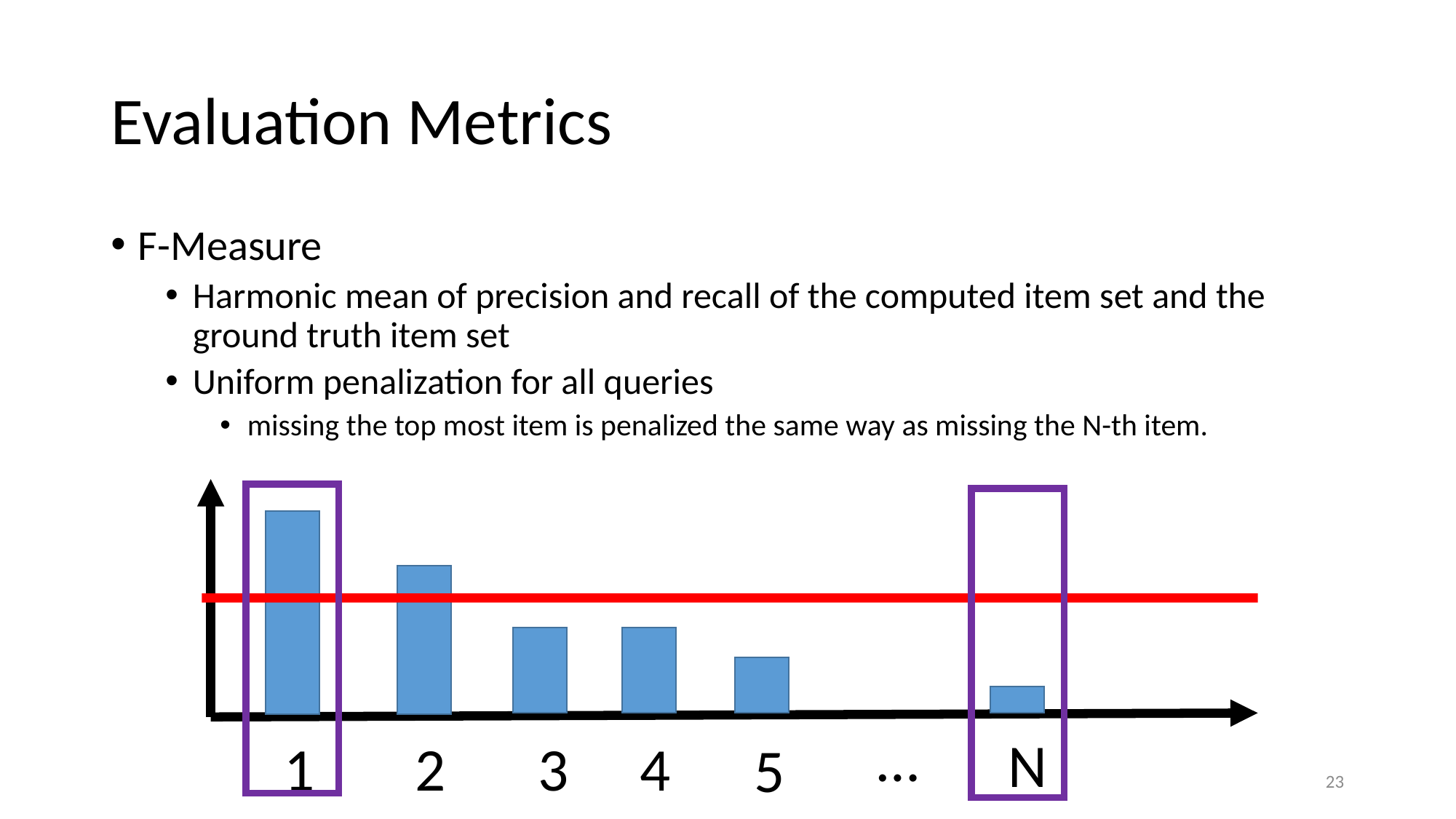

# Evaluation Metrics
F-Measure
Harmonic mean of precision and recall of the computed item set and the ground truth item set
Uniform penalization for all queries
missing the top most item is penalized the same way as missing the N-th item.

…
N
1
2
3
4
5

23